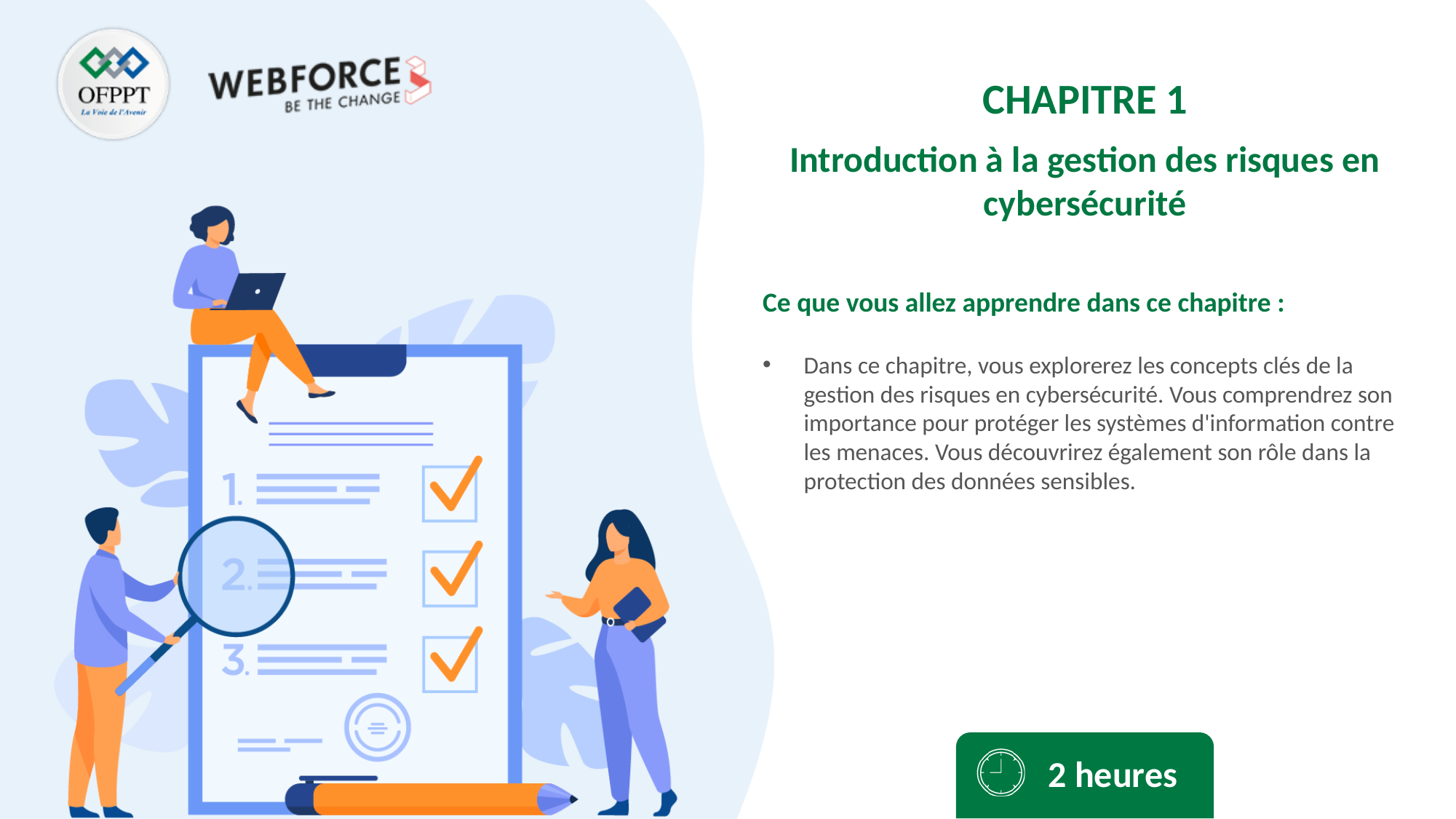

CHAPITRE 1
Introduction à la gestion des risques en cybersécurité
Dans ce chapitre, vous explorerez les concepts clés de la gestion des risques en cybersécurité. Vous comprendrez son importance pour protéger les systèmes d'information contre les menaces. Vous découvrirez également son rôle dans la protection des données sensibles.
2 heures